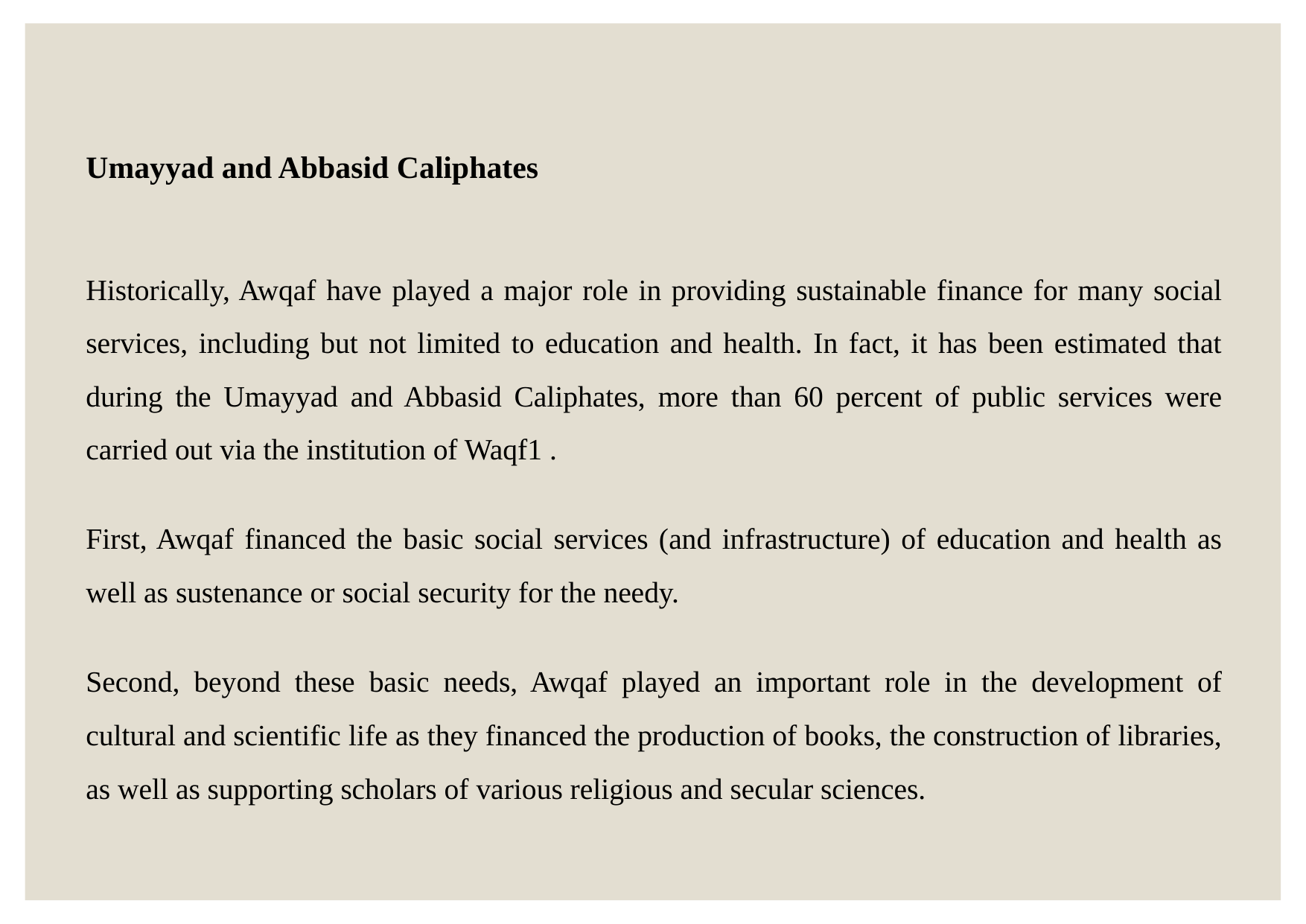

Umayyad and Abbasid Caliphates
Historically, Awqaf have played a major role in providing sustainable finance for many social services, including but not limited to education and health. In fact, it has been estimated that during the Umayyad and Abbasid Caliphates, more than 60 percent of public services were carried out via the institution of Waqf1 .
First, Awqaf financed the basic social services (and infrastructure) of education and health as well as sustenance or social security for the needy.
Second, beyond these basic needs, Awqaf played an important role in the development of cultural and scientific life as they financed the production of books, the construction of libraries, as well as supporting scholars of various religious and secular sciences.